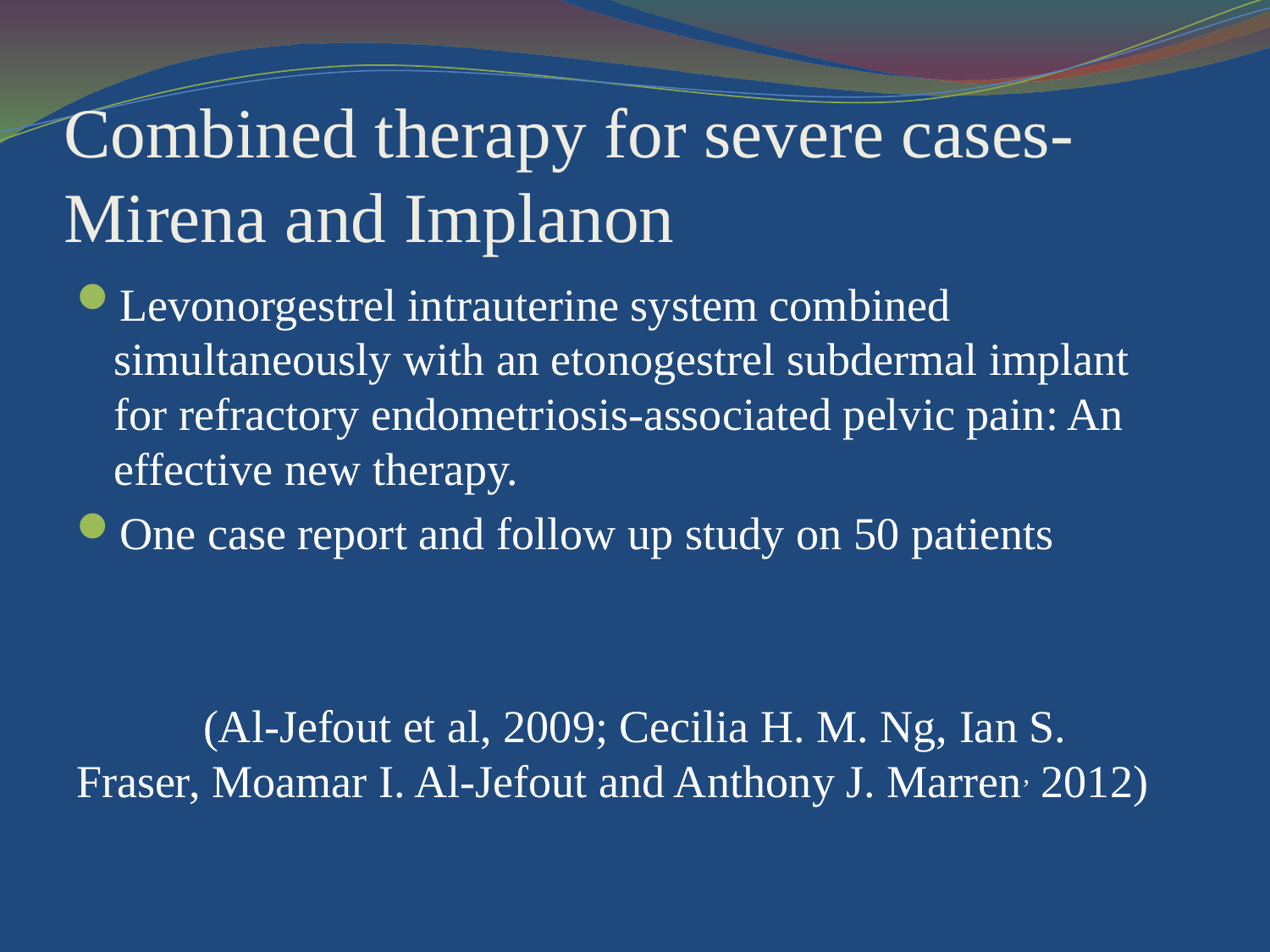

# Combined therapy for severe cases- Mirena and Implanon
Levonorgestrel intrauterine system combined simultaneously with an etonogestrel subdermal implant for refractory endometriosis-associated pelvic pain: An effective new therapy.
One case report and follow up study on 50 patients

	(Al-Jefout et al, 2009; Cecilia H. M. Ng, Ian S. Fraser, Moamar I. Al-Jefout and Anthony J. Marren, 2012)